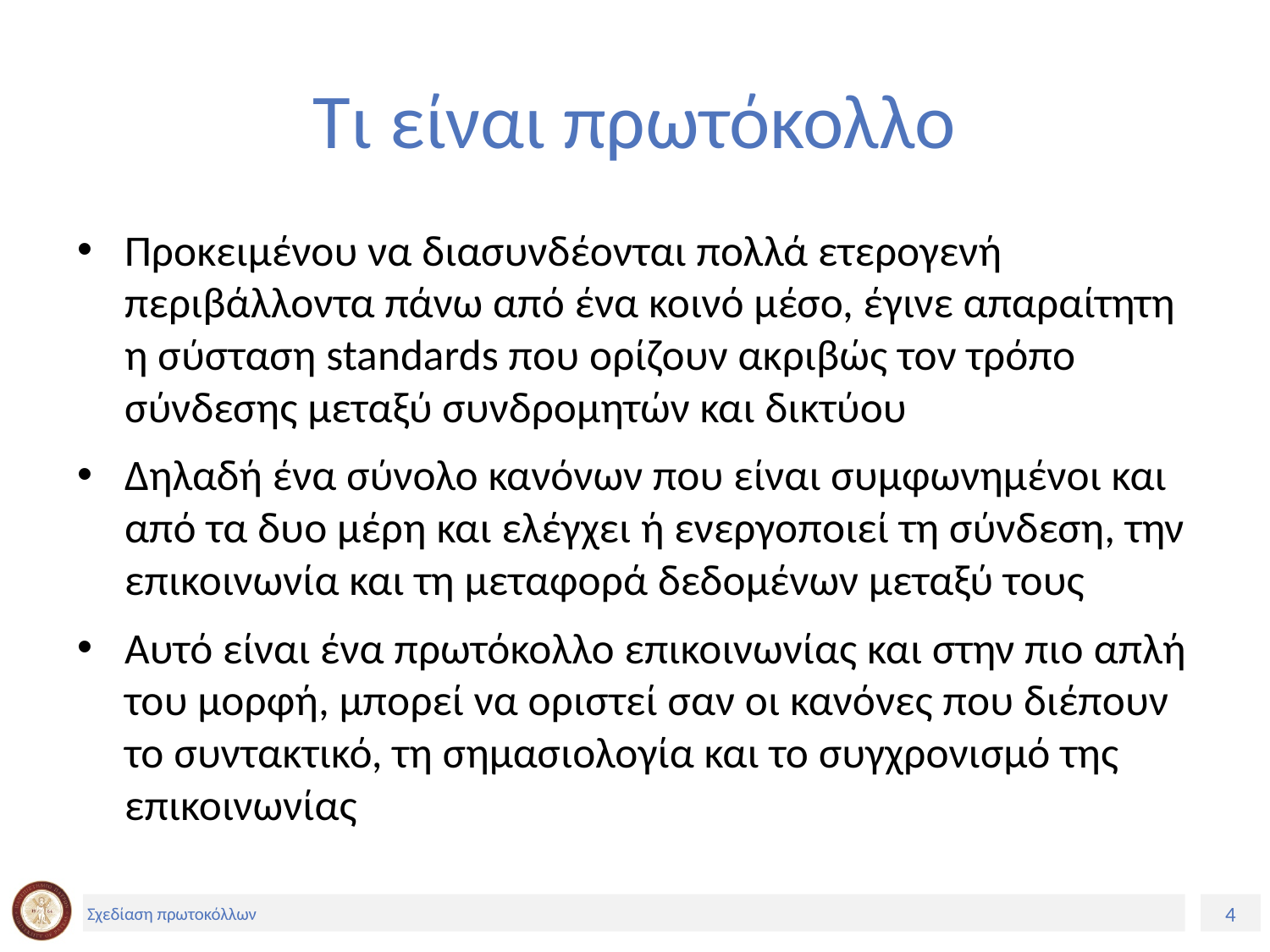

# Τι είναι πρωτόκολλο
Προκειμένου να διασυνδέονται πολλά ετερογενή περιβάλλοντα πάνω από ένα κοινό μέσο, έγινε απαραίτητη η σύσταση standards που ορίζουν ακριβώς τον τρόπο σύνδεσης μεταξύ συνδρομητών και δικτύου
Δηλαδή ένα σύνολο κανόνων που είναι συμφωνημένοι και από τα δυο μέρη και ελέγχει ή ενεργοποιεί τη σύνδεση, την επικοινωνία και τη μεταφορά δεδομένων μεταξύ τους
Αυτό είναι ένα πρωτόκολλο επικοινωνίας και στην πιο απλή του μορφή, μπορεί να οριστεί σαν οι κανόνες που διέπουν το συντακτικό, τη σημασιολογία και το συγχρονισμό της επικοινωνίας